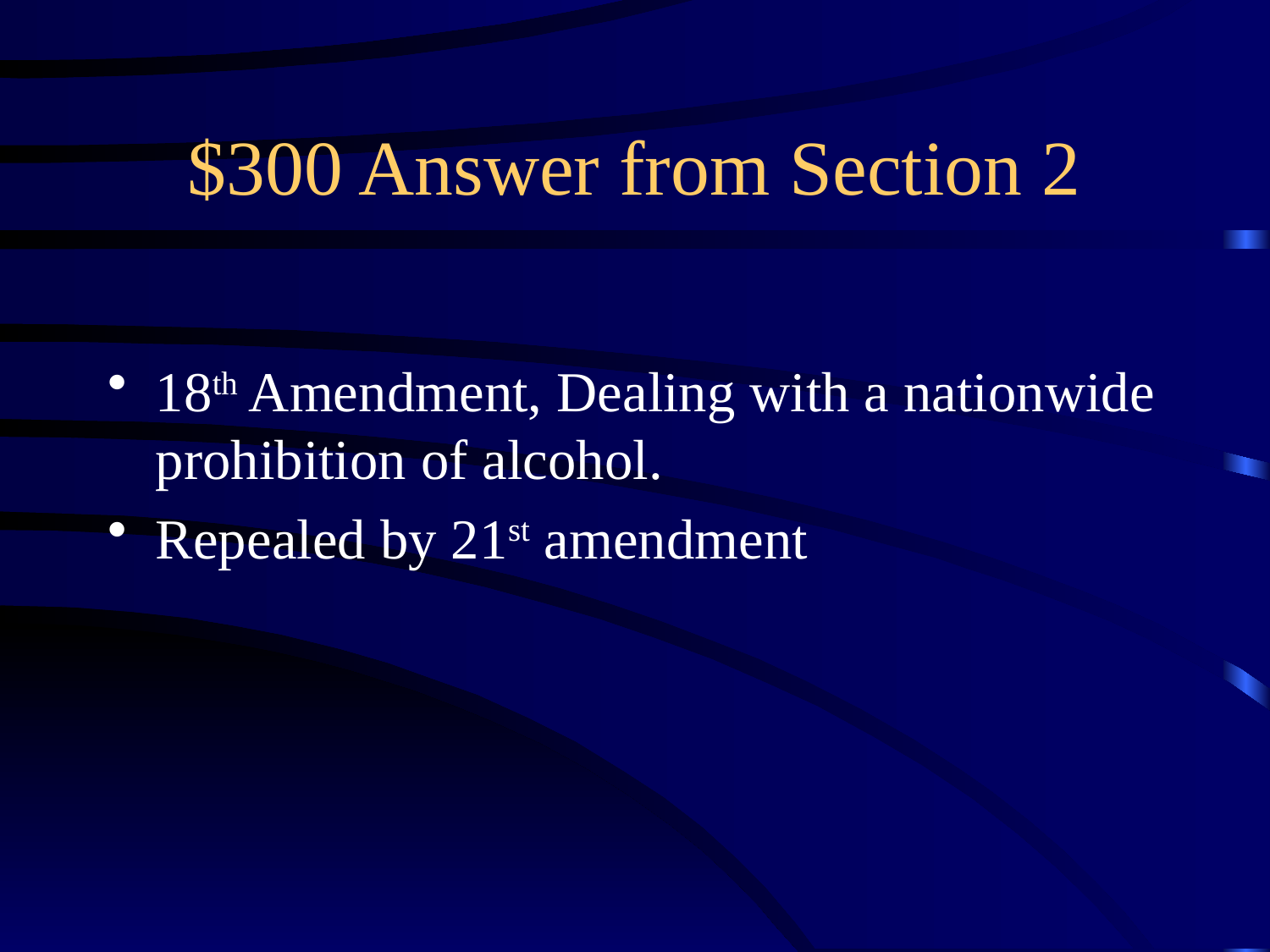

# $300 Answer from Section 2
18th Amendment, Dealing with a nationwide prohibition of alcohol.
Repealed by 21st amendment